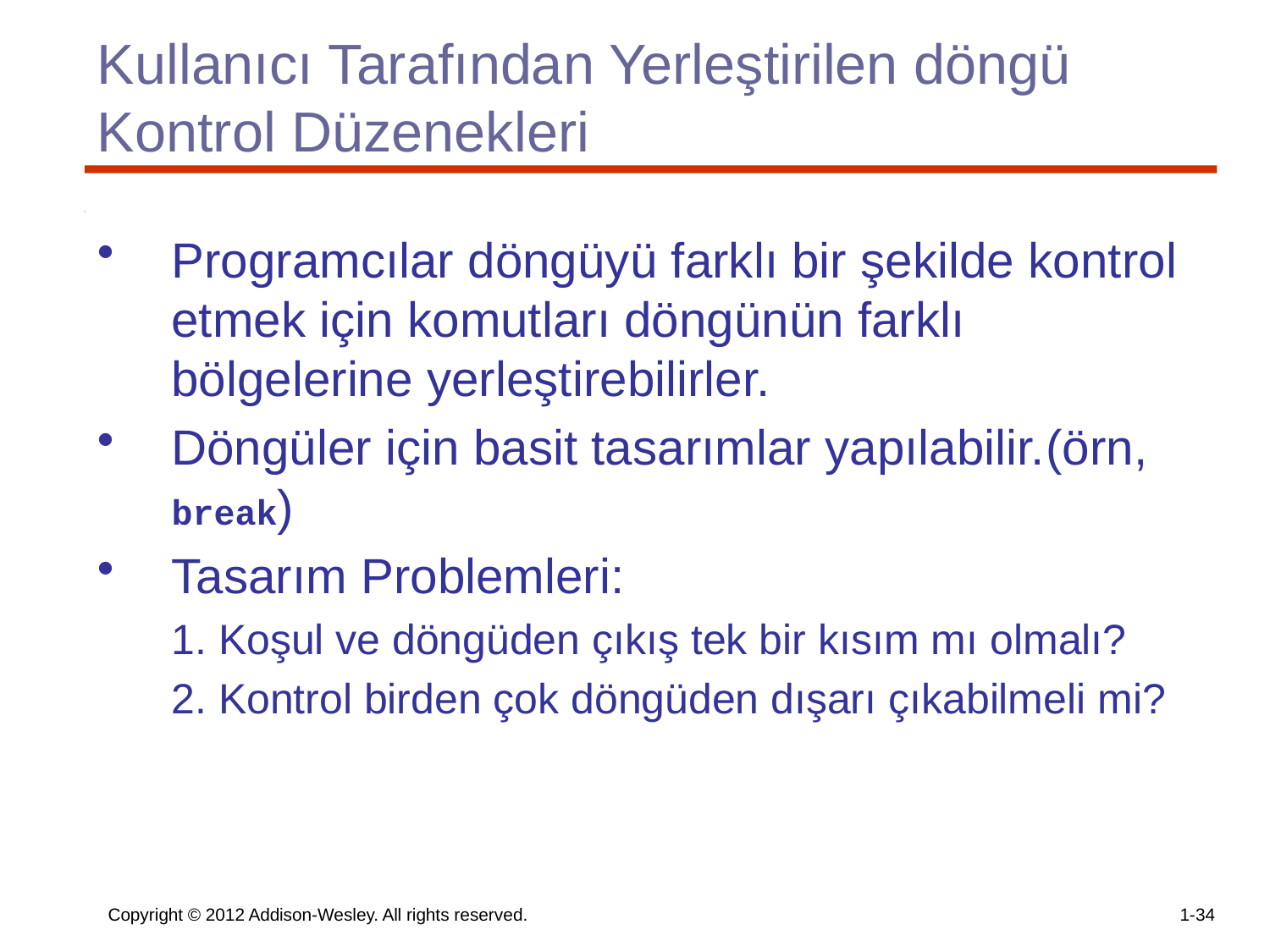

# Kullanıcı Tarafından Yerleştirilen döngü Kontrol Düzenekleri
Programcılar döngüyü farklı bir şekilde kontrol etmek için komutları döngünün farklı bölgelerine yerleştirebilirler.
Döngüler için basit tasarımlar yapılabilir.(örn, break)
Tasarım Problemleri:
	1. Koşul ve döngüden çıkış tek bir kısım mı olmalı?
	2. Kontrol birden çok döngüden dışarı çıkabilmeli mi?
Copyright © 2012 Addison-Wesley. All rights reserved.
1-34